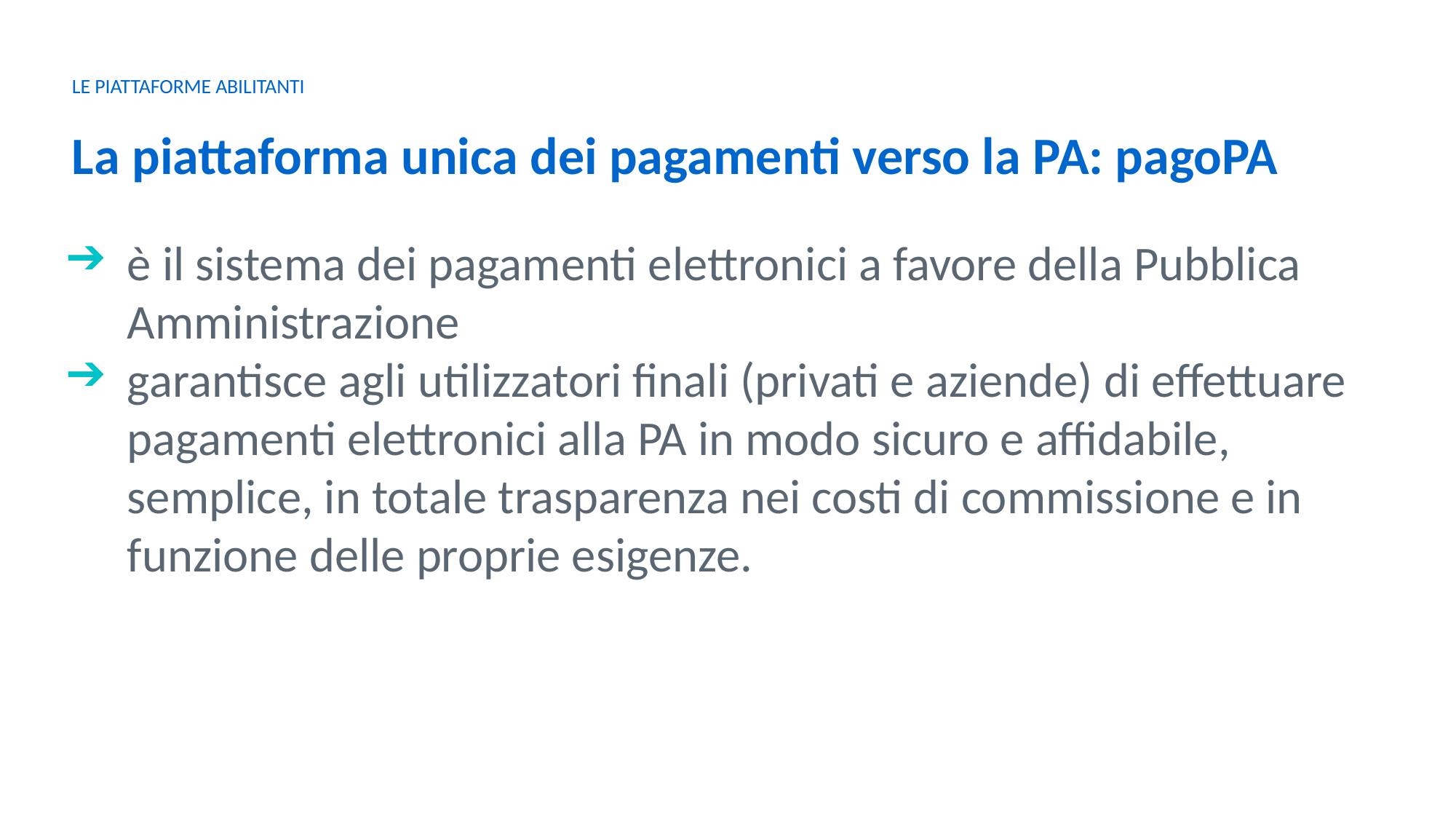

LE PIATTAFORME ABILITANTI
La piattaforma unica dei pagamenti verso la PA: pagoPA
è il sistema dei pagamenti elettronici a favore della Pubblica Amministrazione
garantisce agli utilizzatori finali (privati e aziende) di effettuare pagamenti elettronici alla PA in modo sicuro e affidabile, semplice, in totale trasparenza nei costi di commissione e in funzione delle proprie esigenze.